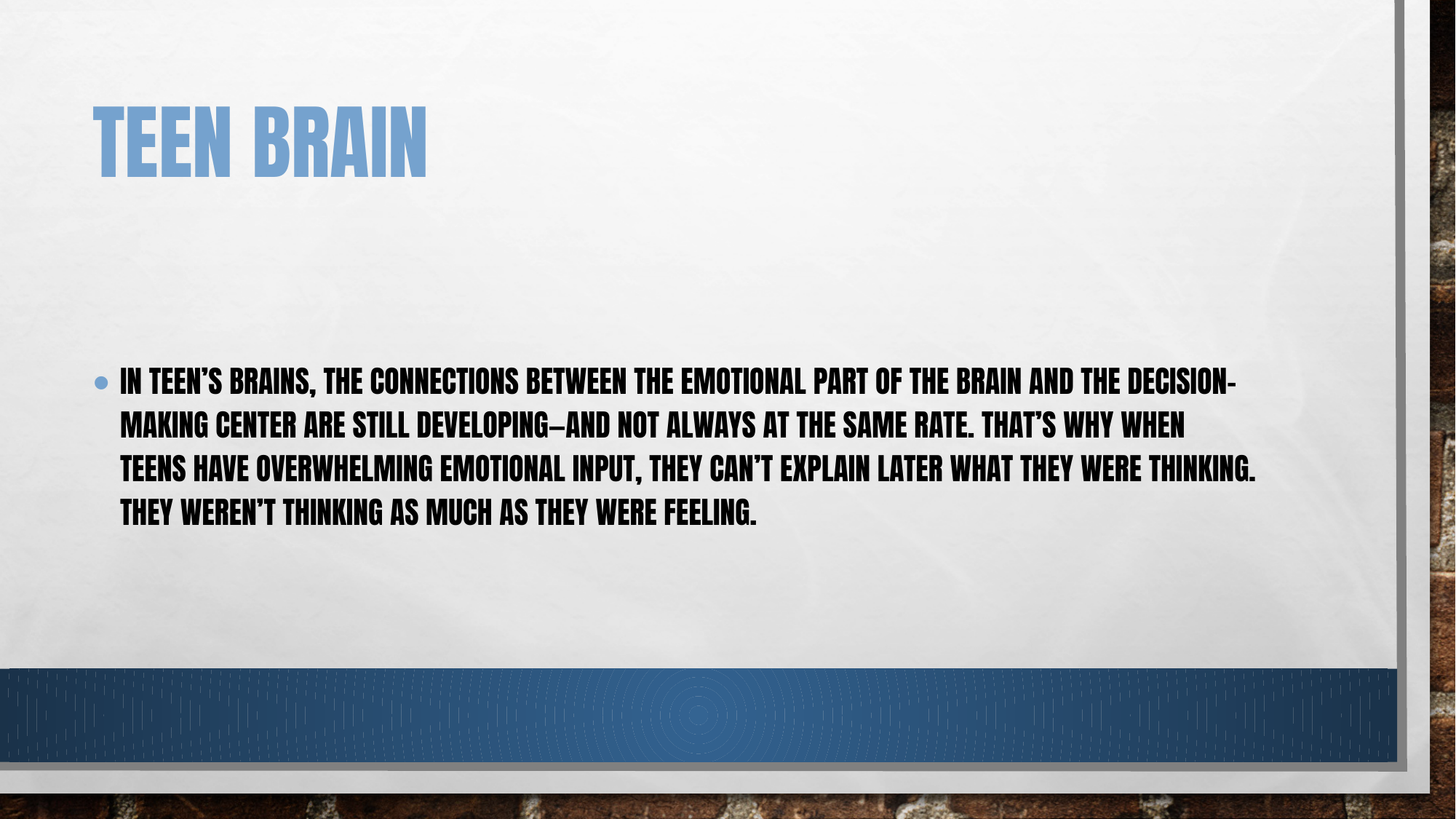

# Teen brain
In teen’s brains, the connections between the emotional part of the brain and the decision-making center are still developing—and not always at the same rate. That’s why when teens have overwhelming emotional input, they can’t explain later what they were thinking. They weren’t thinking as much as they were feeling.